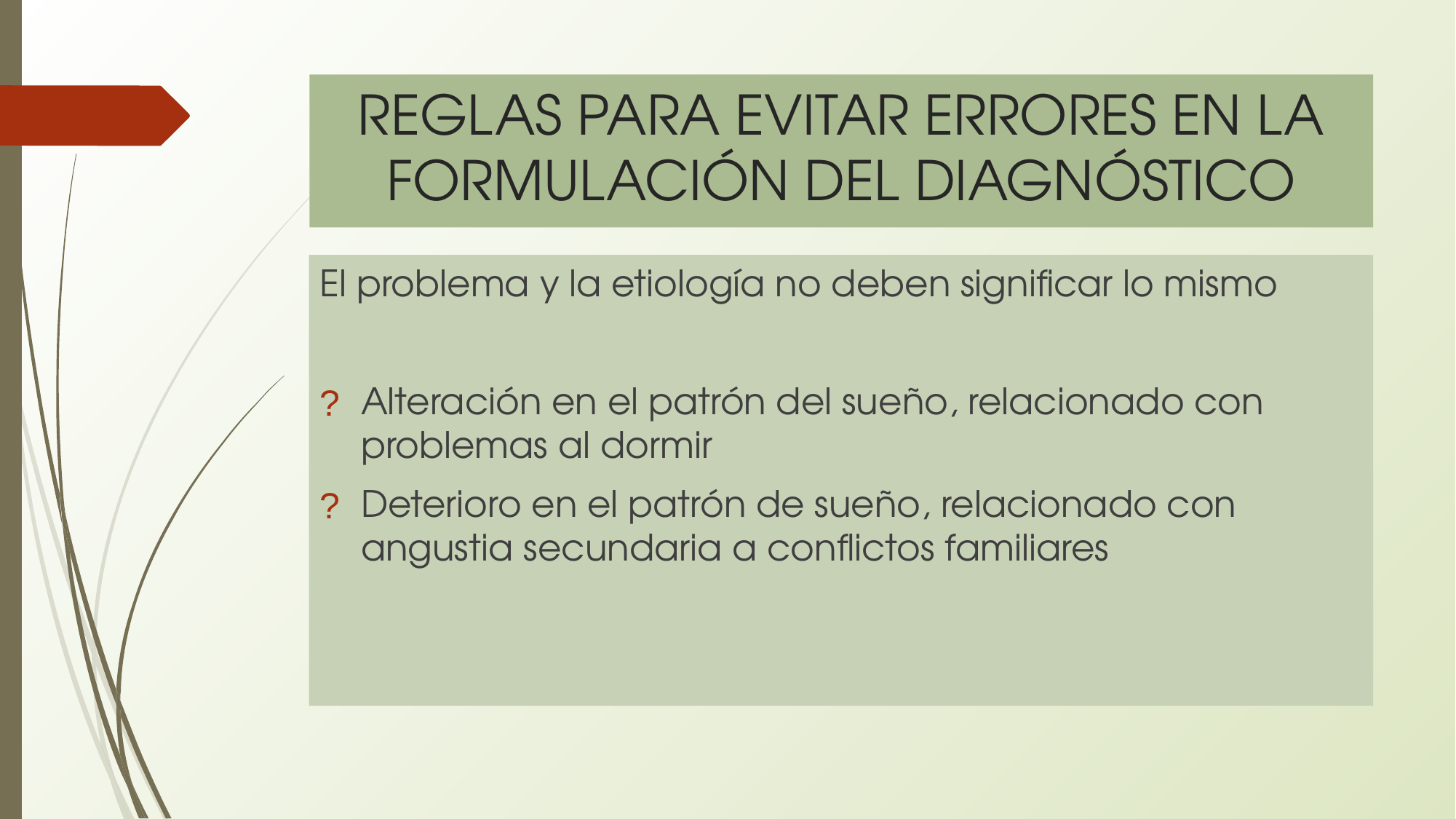

# REGLAS PARA EVITAR ERRORES EN LA FORMULACIÓN DEL DIAGNÓSTICO
El problema y la etiología no deben significar lo mismo

Alteración en el patrón del sueño, relacionado con problemas al dormir
Deterioro en el patrón de sueño, relacionado con angustia secundaria a conflictos familiares